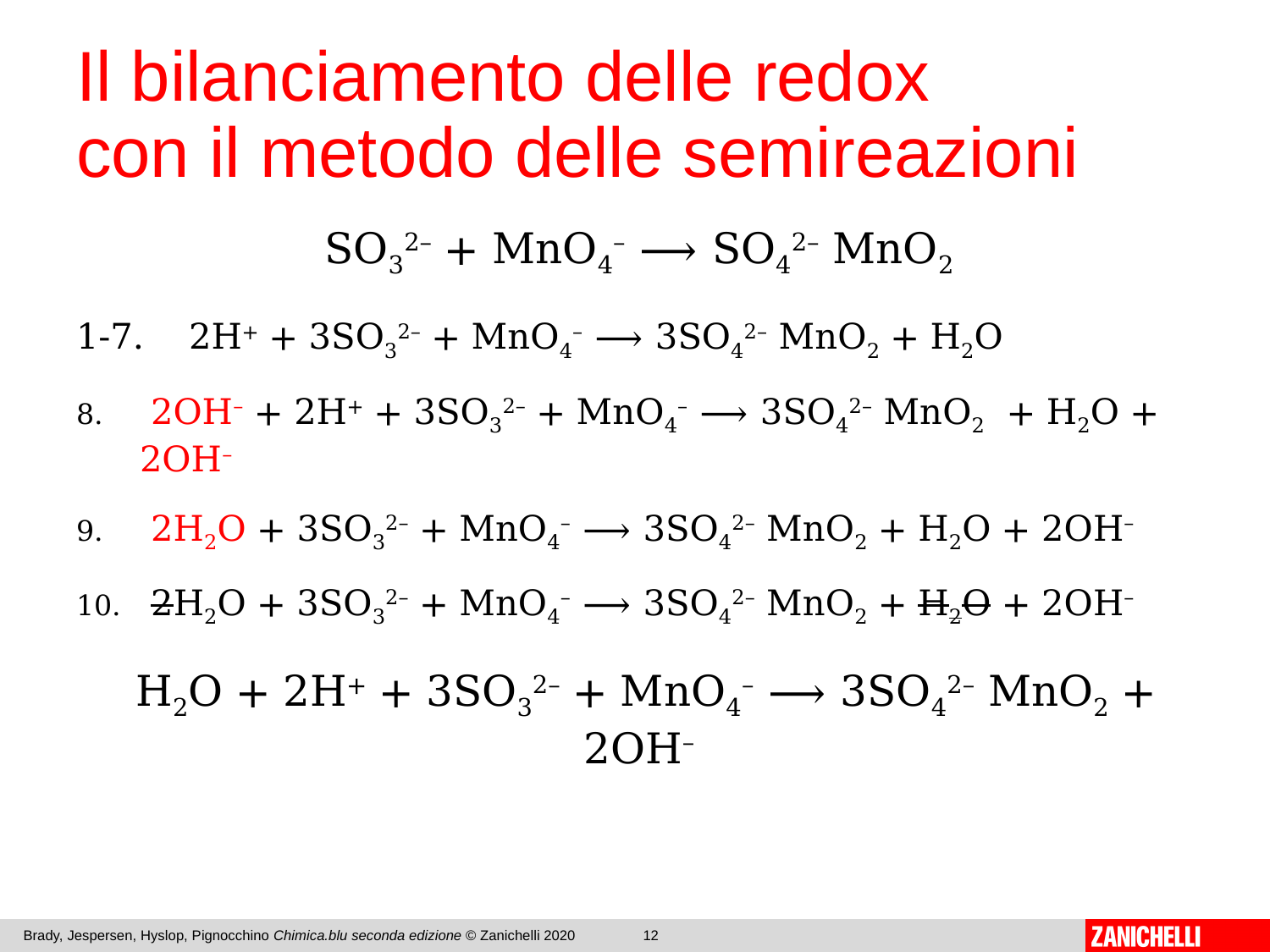

# Il bilanciamento delle redox con il metodo delle semireazioni
SO32– + MnO4– ⟶ SO42– MnO2
1-7.    2H+ + 3SO32– + MnO4– ⟶ 3SO42– MnO2 + H2O
 2OH– + 2H+ + 3SO32– + MnO4– ⟶ 3SO42– MnO2  + H2O + 2OH–
 2H2O + 3SO32– + MnO4– ⟶ 3SO42– MnO2 + H2O + 2OH–
 2H2O + 3SO32– + MnO4– ⟶ 3SO42– MnO2 + H2O + 2OH–
 H2O + 2H+ + 3SO32– + MnO4– ⟶ 3SO42– MnO2 + 2OH–

Brady, Jespersen, Hyslop, Pignocchino Chimica.blu seconda edizione © Zanichelli 2020